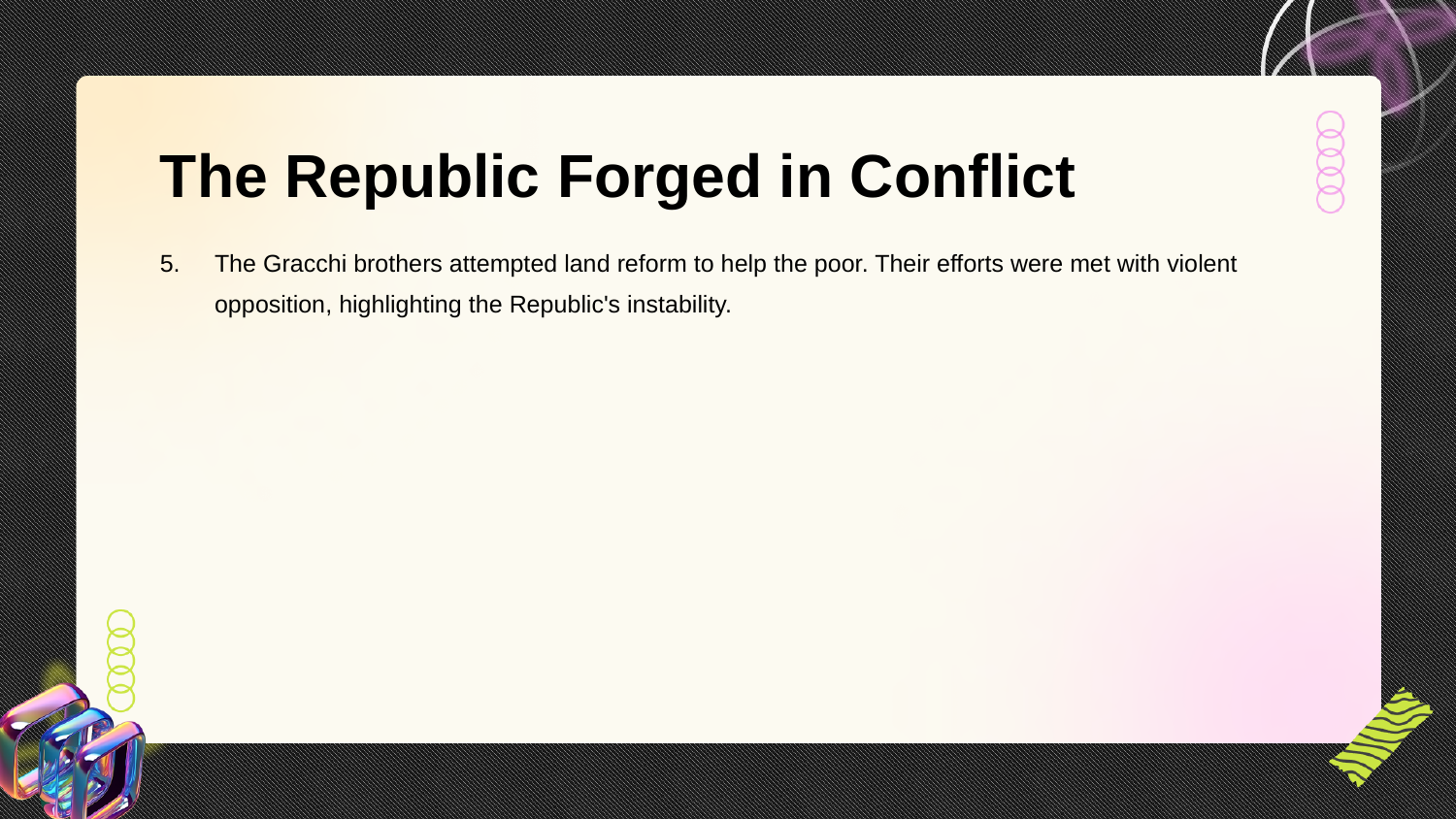

The Republic Forged in Conflict
The Gracchi brothers attempted land reform to help the poor. Their efforts were met with violent opposition, highlighting the Republic's instability.